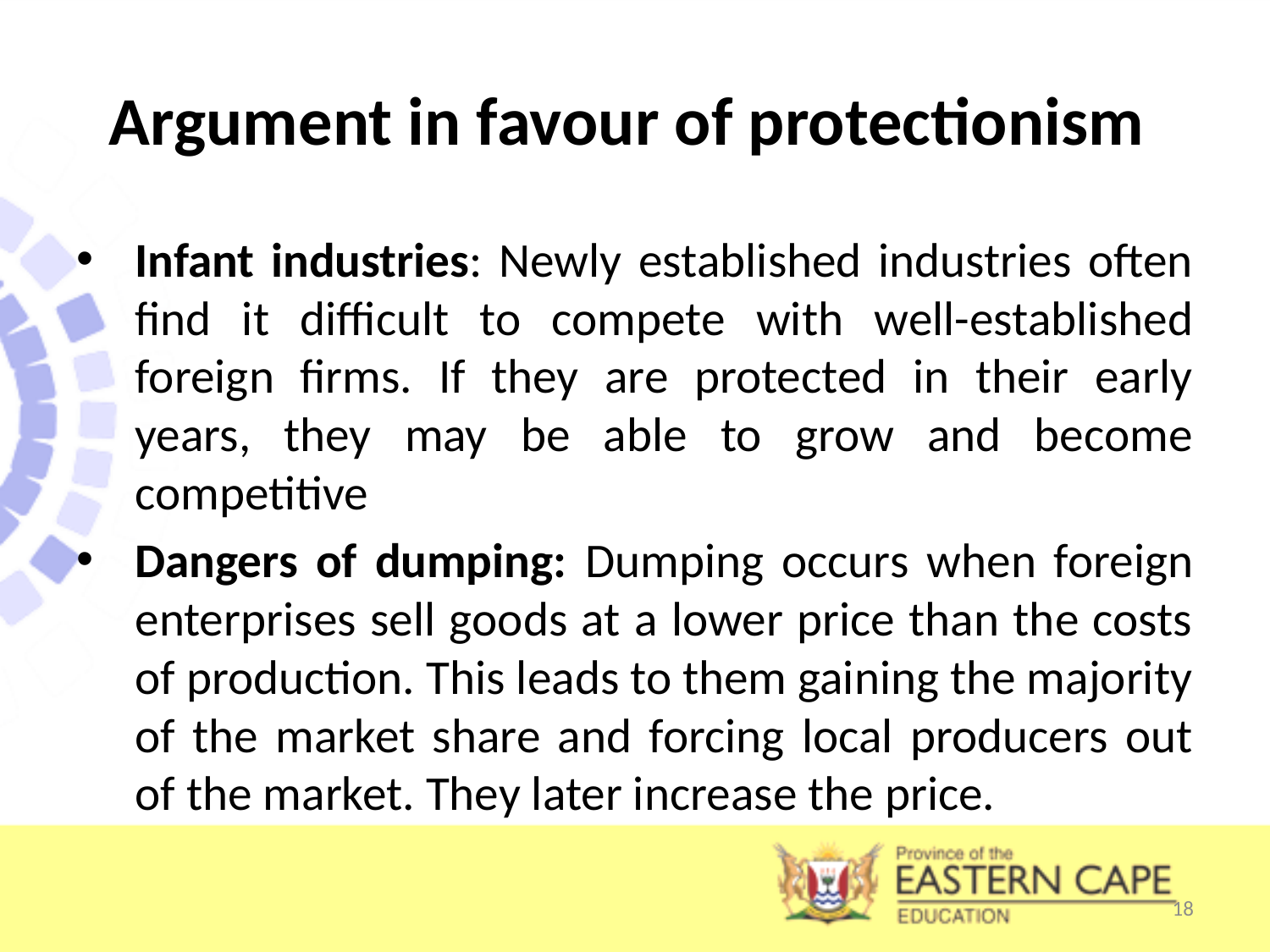

# Argument in favour of protectionism
Infant industries: Newly established industries often find it difficult to compete with well-established foreign firms. If they are protected in their early years, they may be able to grow and become competitive
Dangers of dumping: Dumping occurs when foreign enterprises sell goods at a lower price than the costs of production. This leads to them gaining the majority of the market share and forcing local producers out of the market. They later increase the price.

18